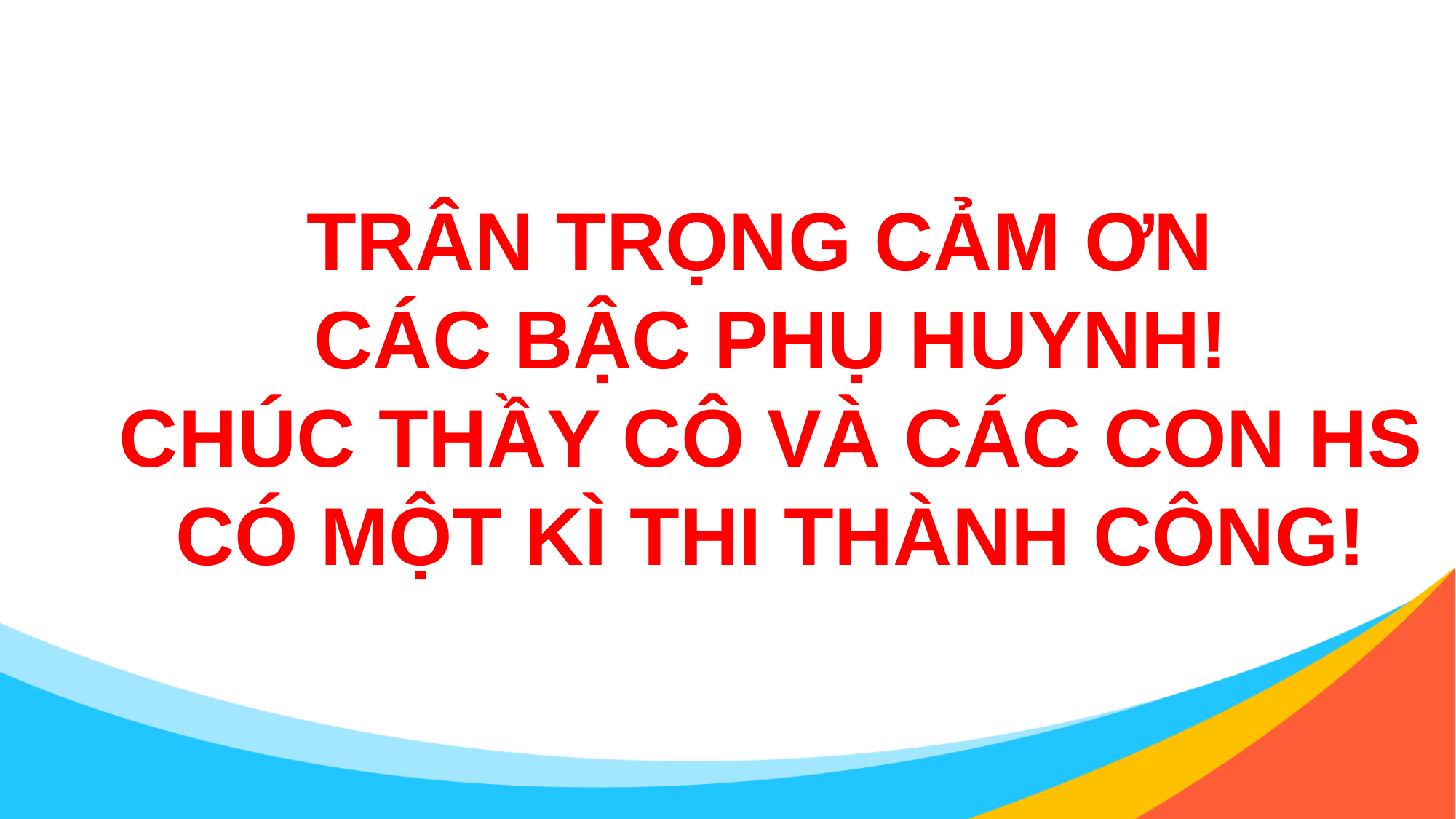

TRÂN TRỌNG CẢM ƠN
CÁC BẬC PHỤ HUYNH!
CHÚC THẦY CÔ VÀ CÁC CON HS
CÓ MỘT KÌ THI THÀNH CÔNG!